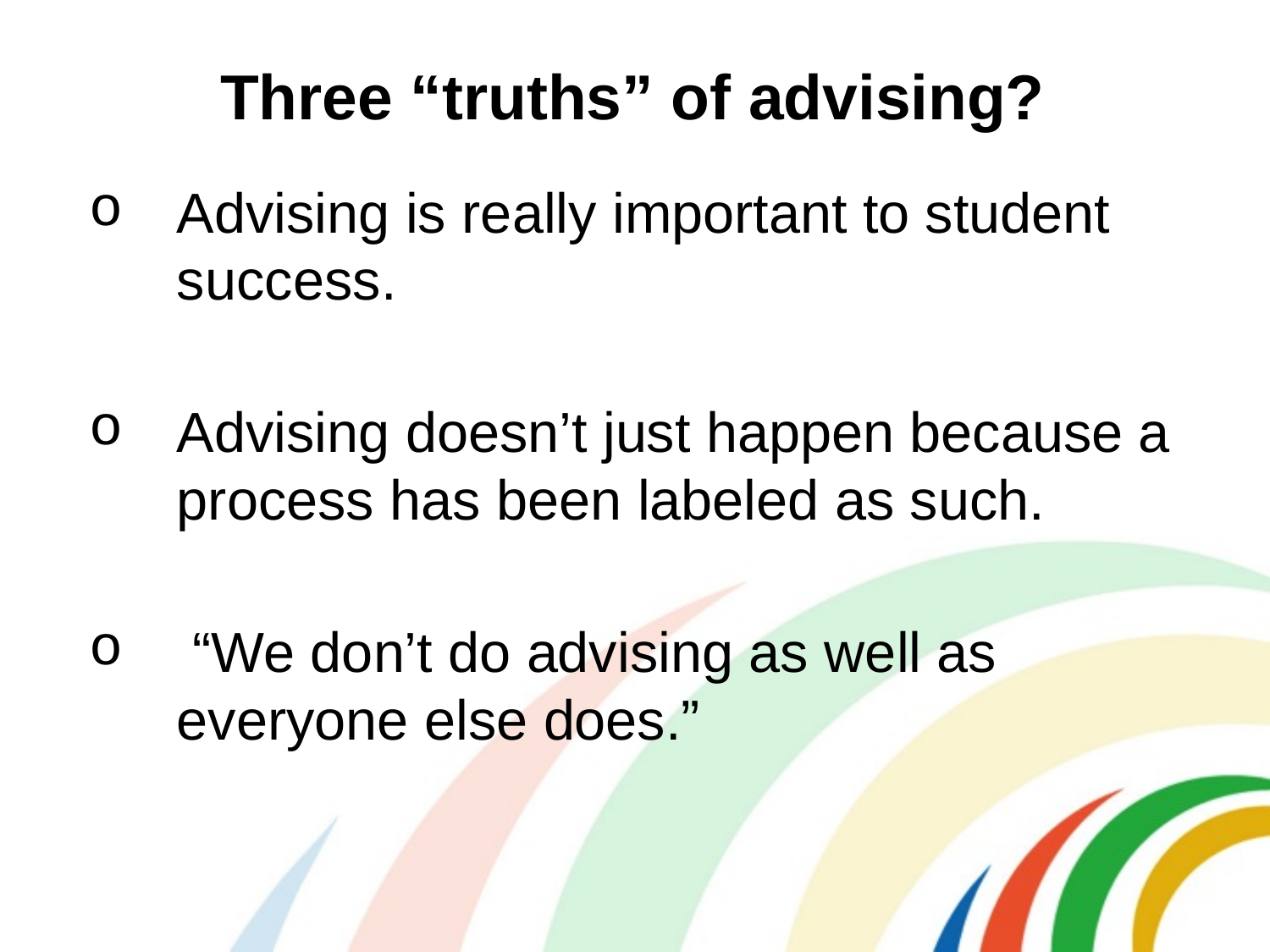

Three “truths” of advising?
Advising is really important to student success.

Advising doesn’t just happen because a process has been labeled as such.

 “We don’t do advising as well as everyone else does.”